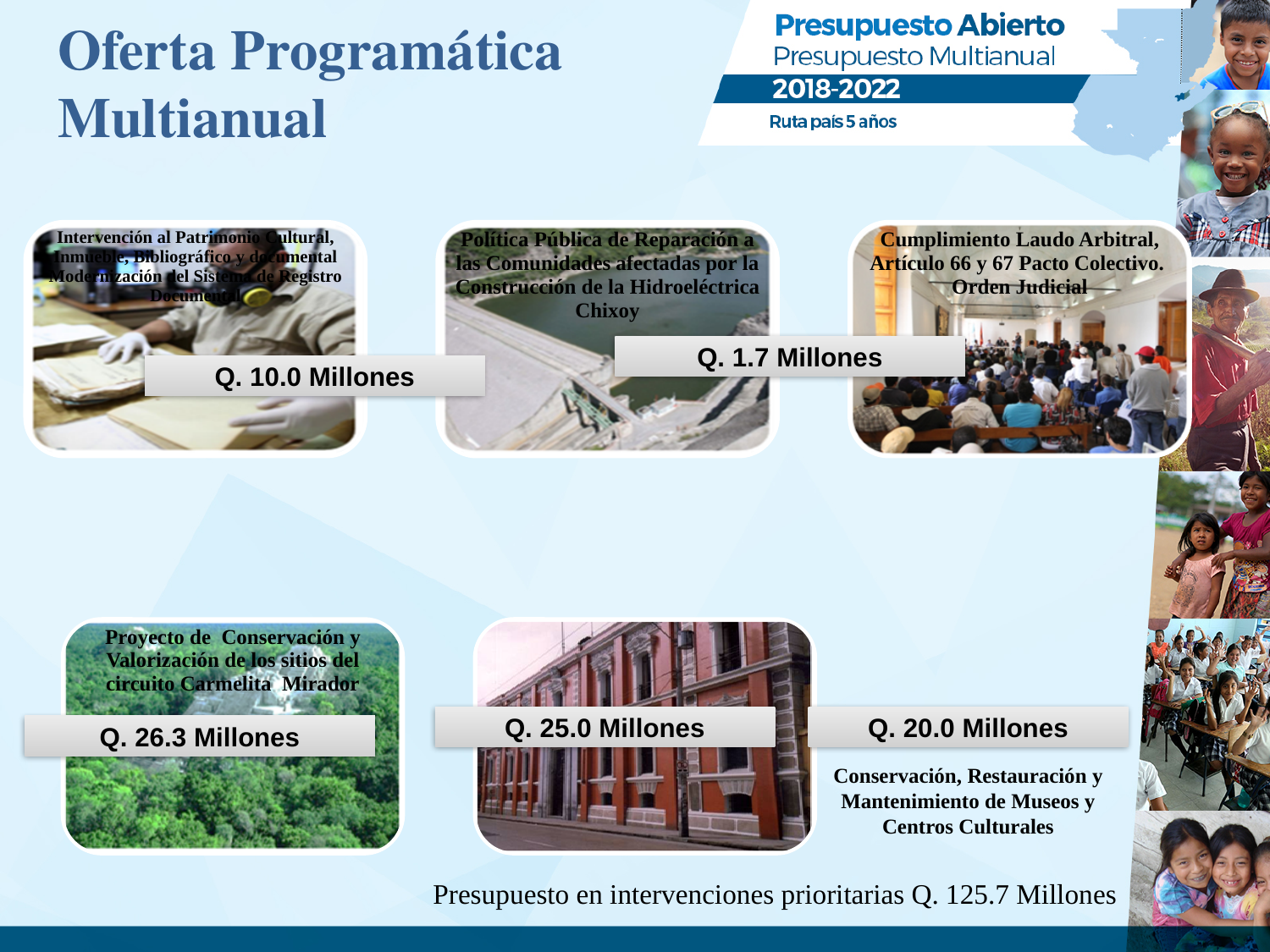

# Oferta Programática Multianual
Intervención al Patrimonio Cultural, Inmueble, Bibliográfico y documental
Modernización del Sistema de Registro Documental
Cumplimiento Laudo Arbitral, Artículo 66 y 67 Pacto Colectivo.
Orden Judicial
Política Pública de Reparación a las Comunidades afectadas por la Construcción de la Hidroeléctrica Chixoy
Proyecto de  Conservación y Valorización de los sitios del circuito Carmelita  Mirador
Q. 1.7 Millones
Q. 10.0 Millones
Q. 25.0 Millones
Q. 20.0 Millones
Q. 26.3 Millones
Conservación, Restauración y Mantenimiento de Museos y Centros Culturales
Presupuesto en intervenciones prioritarias Q. 125.7 Millones